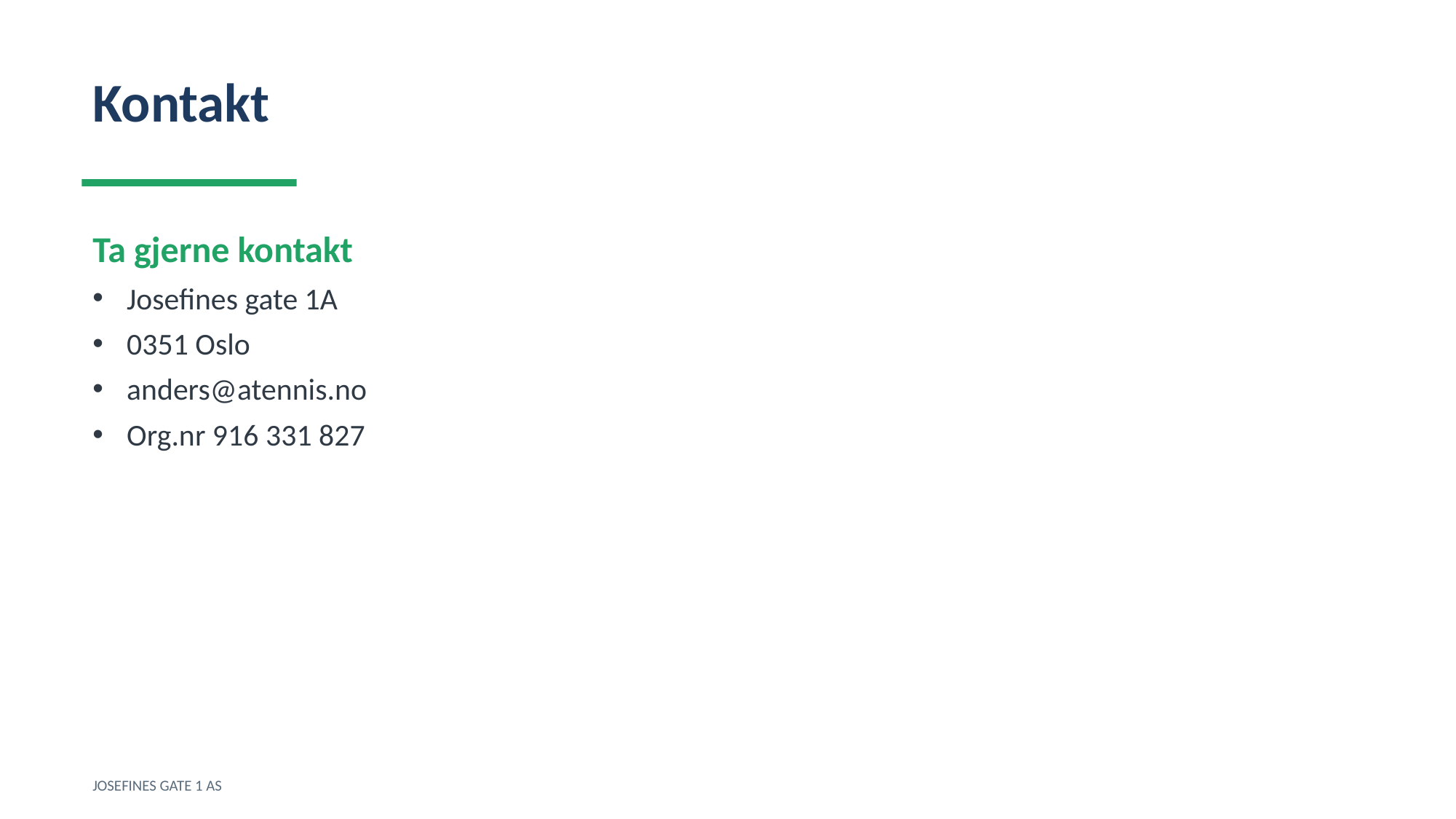

Kontakt

Ta gjerne kontakt
Josefines gate 1A
0351 Oslo
anders@atennis.no
Org.nr 916 331 827
JOSEFINES GATE 1 AS